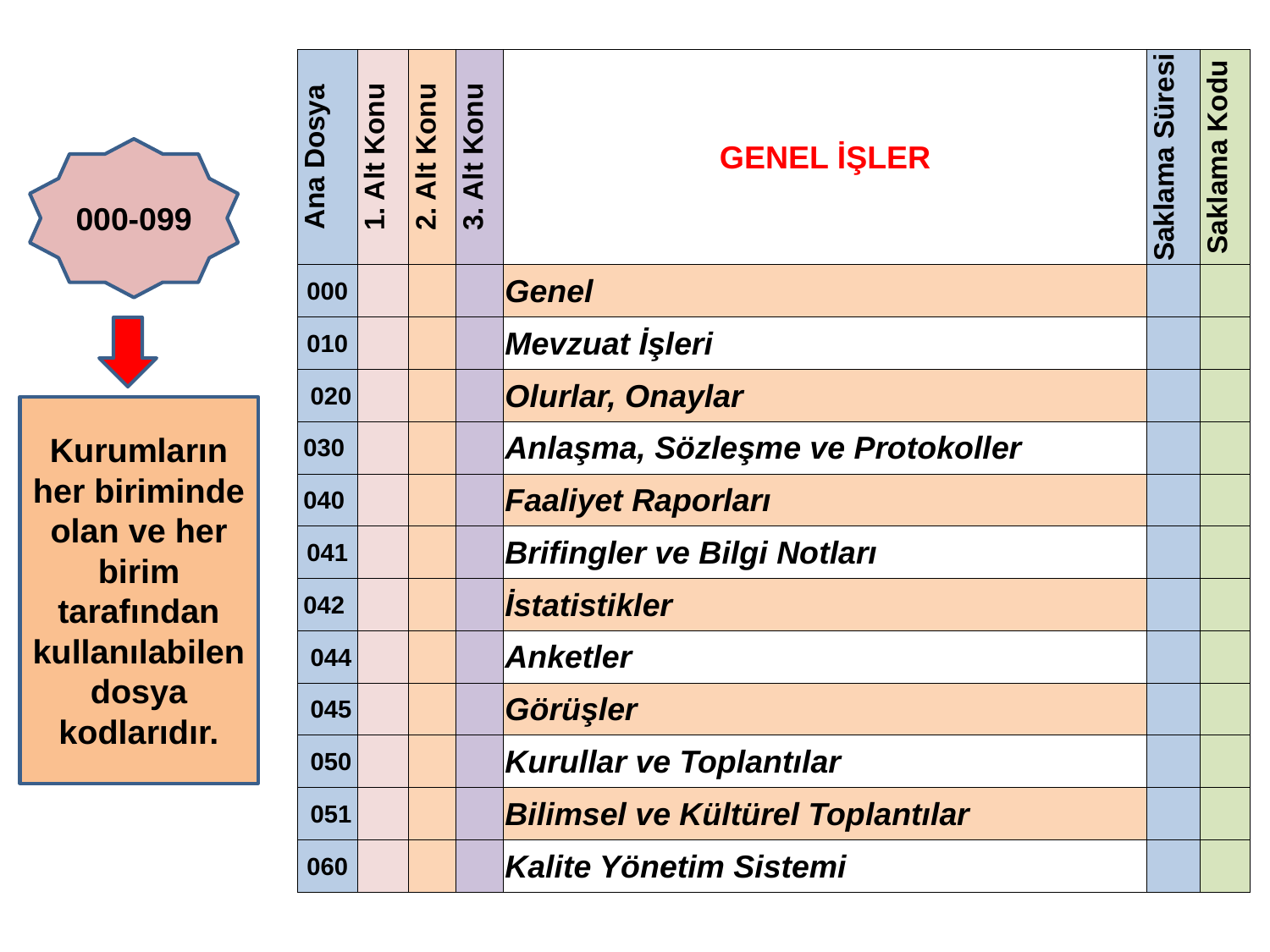

| Ana Dosya | 1. Alt Konu | 2. Alt Konu | 3. Alt Konu | GENEL İŞLER | Saklama Süresi | Saklama Kodu |
| --- | --- | --- | --- | --- | --- | --- |
| 000 |  |  |  | Genel |  |  |
| 010 |  |  |  | Mevzuat İşleri |  |  |
| 020 |  |  |  | Olurlar, Onaylar |  |  |
| 030 |  |  |  | Anlaşma, Sözleşme ve Protokoller |  |  |
| 040 |  |  |  | Faaliyet Raporları |  |  |
| 041 |  |  |  | Brifingler ve Bilgi Notları |  |  |
| 042 |  |  |  | İstatistikler |  |  |
| 044 |  |  |  | Anketler |  |  |
| 045 |  |  |  | Görüşler |  |  |
| 050 |  |  |  | Kurullar ve Toplantılar |  |  |
| 051 |  |  |  | Bilimsel ve Kültürel Toplantılar |  |  |
| 060 |  |  |  | Kalite Yönetim Sistemi |  |  |
000-099

Kurumların her biriminde olan ve her birim tarafından kullanılabilen dosya kodlarıdır.